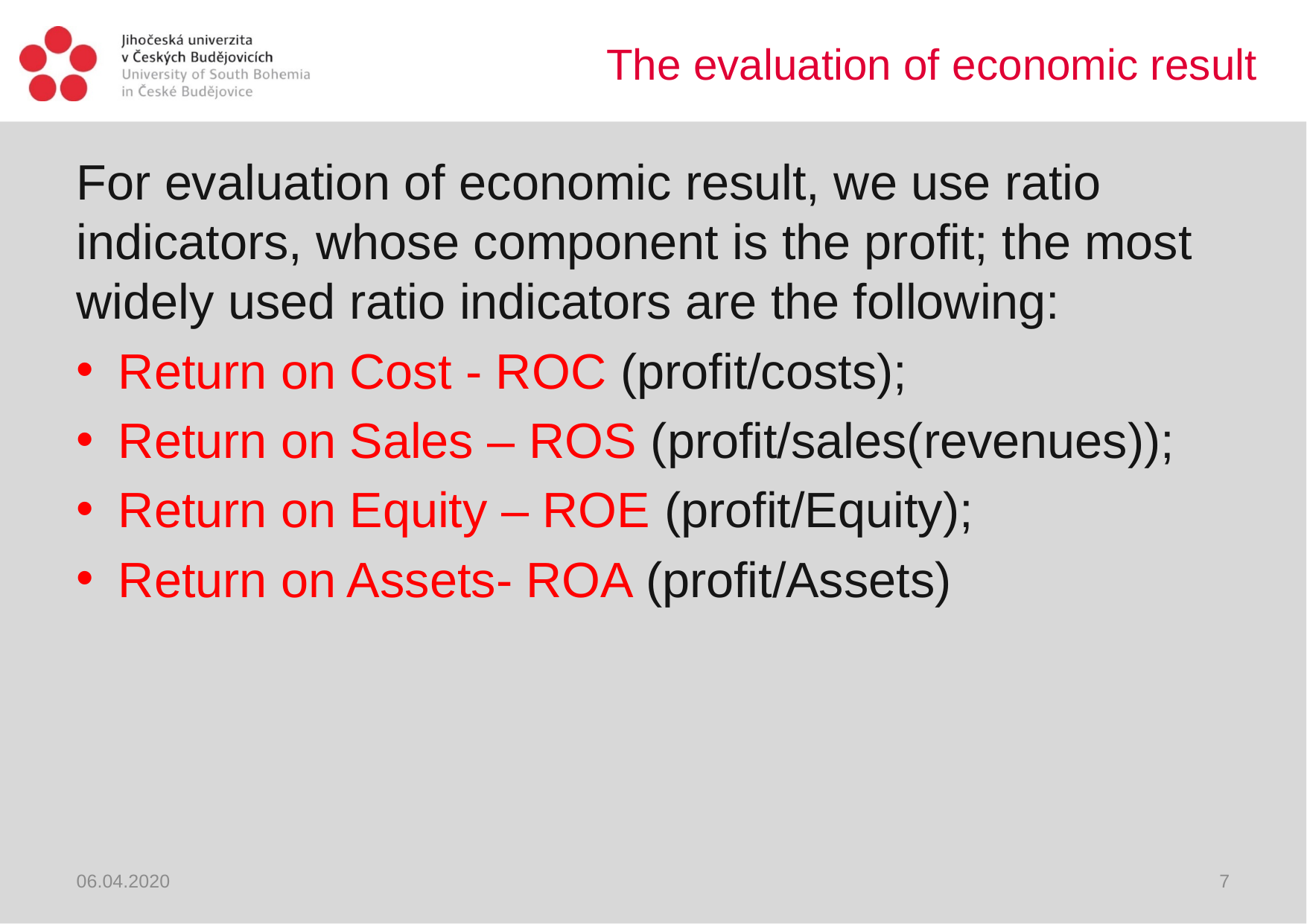

# The evaluation of economic result
For evaluation of economic result, we use ratio indicators, whose component is the profit; the most widely used ratio indicators are the following:
Return on Cost - ROC (profit/costs);
Return on Sales – ROS (profit/sales(revenues));
Return on Equity – ROE (profit/Equity);
Return on Assets- ROA (profit/Assets)

06.04.2020
7